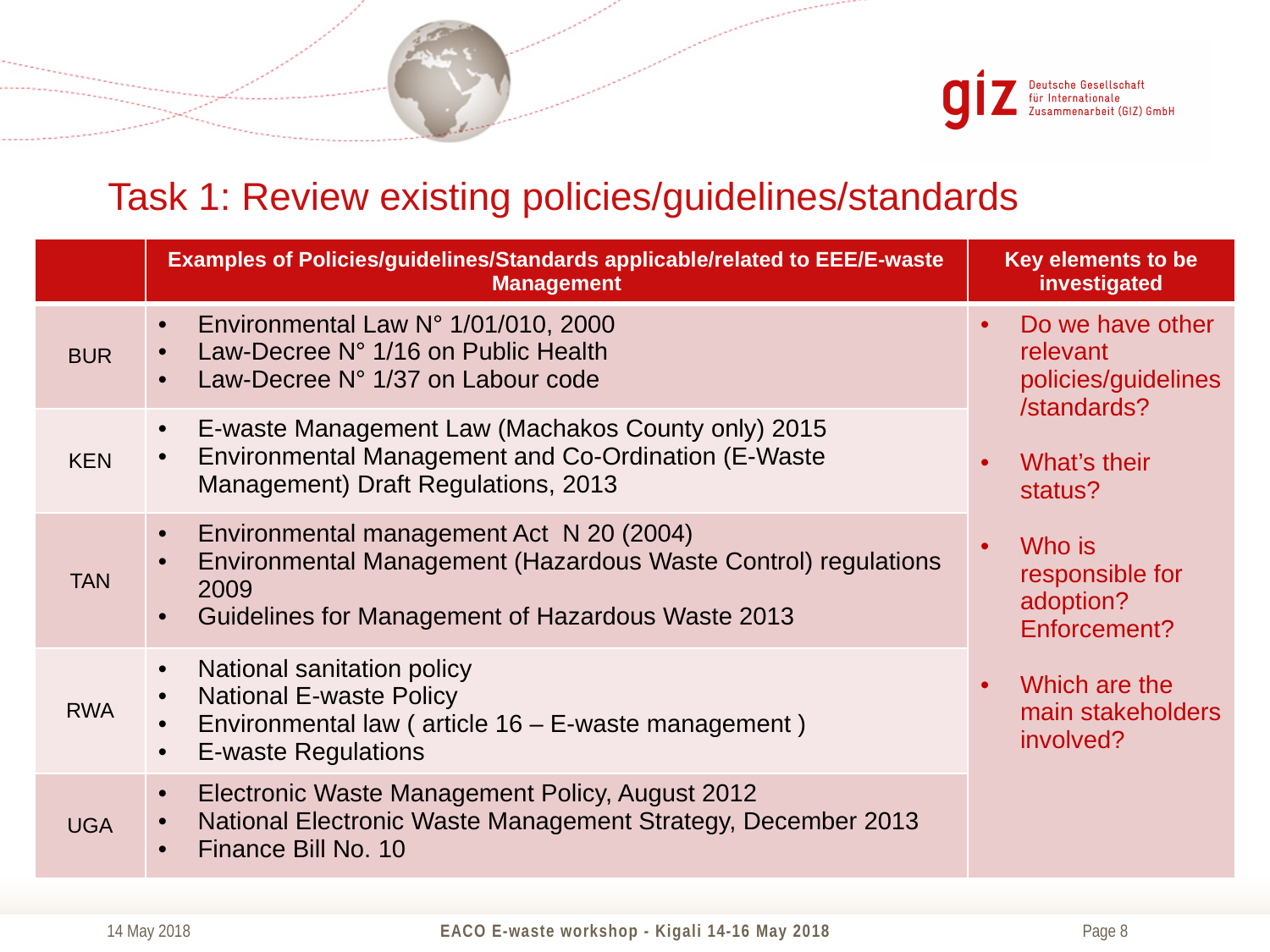

# Task 1: Review existing policies/guidelines/standards
|  | Examples of Policies/guidelines/Standards applicable/related to EEE/E-waste Management | Key elements to be investigated |
| --- | --- | --- |
| BUR | Environmental Law N° 1/01/010, 2000 Law-Decree N° 1/16 on Public Health Law-Decree N° 1/37 on Labour code | Do we have other relevant policies/guidelines/standards? What’s their status? Who is responsible for adoption? Enforcement? Which are the main stakeholders involved? |
| KEN | E-waste Management Law (Machakos County only) 2015 Environmental Management and Co-Ordination (E-Waste Management) Draft Regulations, 2013 |  |
| TAN | Environmental management Act N 20 (2004) Environmental Management (Hazardous Waste Control) regulations 2009 Guidelines for Management of Hazardous Waste 2013 |  |
| RWA | National sanitation policy   National E-waste Policy  Environmental law ( article 16 – E-waste management )  E-waste Regulations |  |
| UGA | Electronic Waste Management Policy, August 2012 National Electronic Waste Management Strategy, December 2013 Finance Bill No. 10 |  |
14 May 2018
EACO E-waste workshop - Kigali 14-16 May 2018